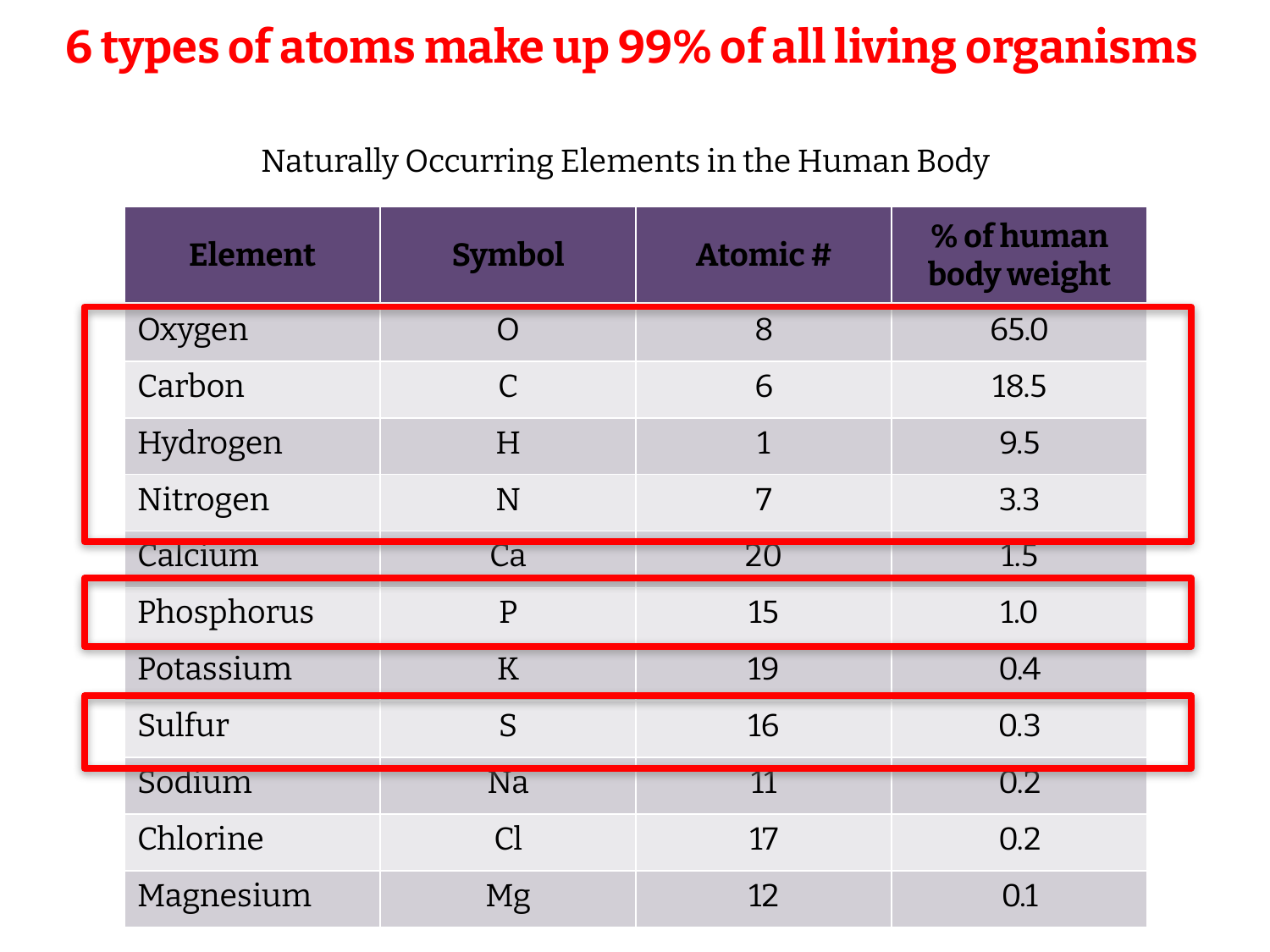

6 types of atoms make up 99% of all living organisms

Naturally Occurring Elements in the Human Body
| Element | Symbol | Atomic # | % of human body weight |
| --- | --- | --- | --- |
| Oxygen | O | 8 | 65.0 |
| Carbon | C | 6 | 18.5 |
| Hydrogen | H | 1 | 9.5 |
| Nitrogen | N | 7 | 3.3 |
| Calcium | Ca | 20 | 1.5 |
| Phosphorus | P | 15 | 1.0 |
| Potassium | K | 19 | 0.4 |
| Sulfur | S | 16 | 0.3 |
| Sodium | Na | 11 | 0.2 |
| Chlorine | Cl | 17 | 0.2 |
| Magnesium | Mg | 12 | 0.1 |